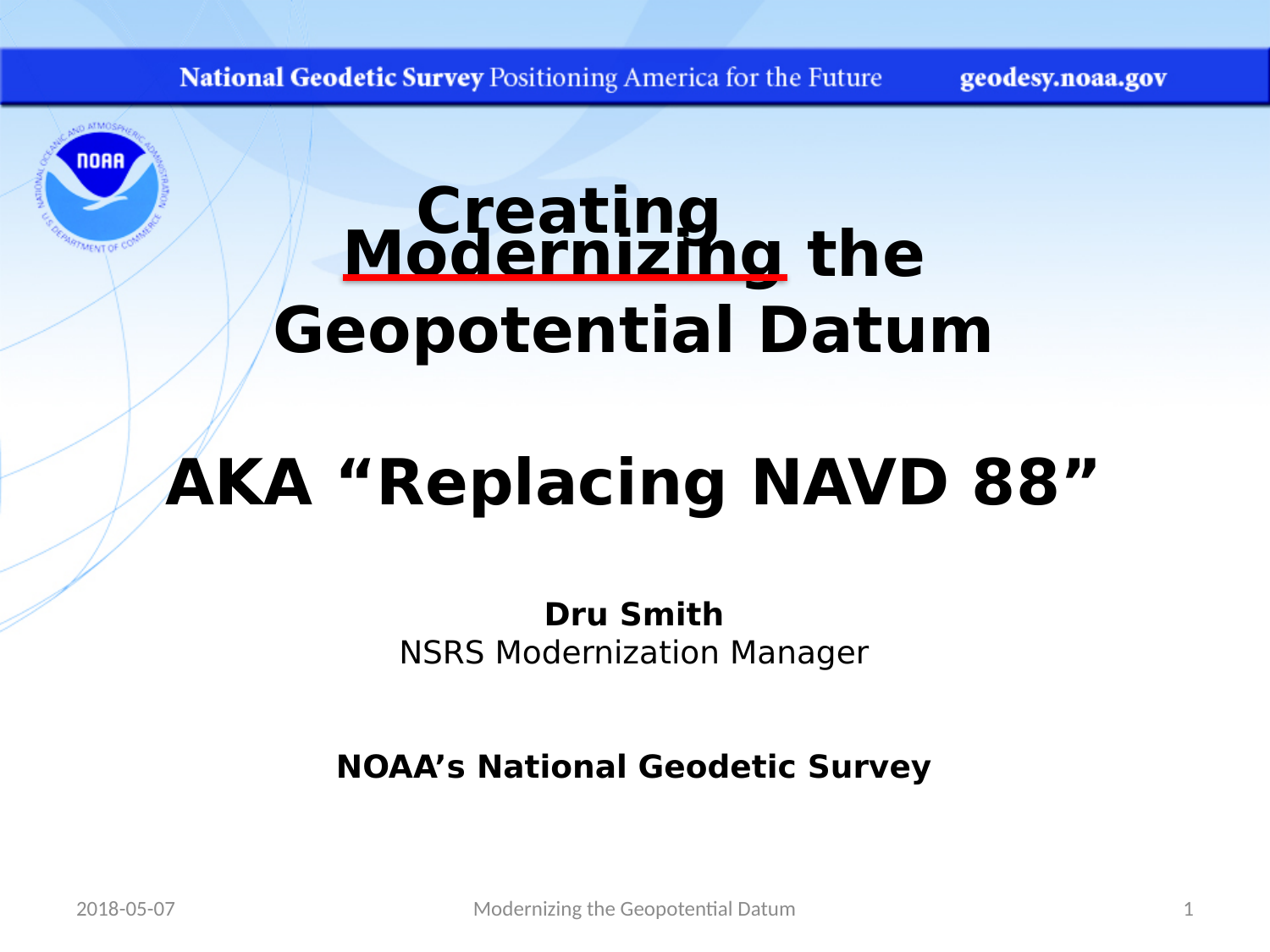

Creating
Modernizing the
Geopotential Datum

AKA “Replacing NAVD 88”

Dru Smith
NSRS Modernization Manager

NOAA’s National Geodetic Survey
2018-05-07
Modernizing the Geopotential Datum
1